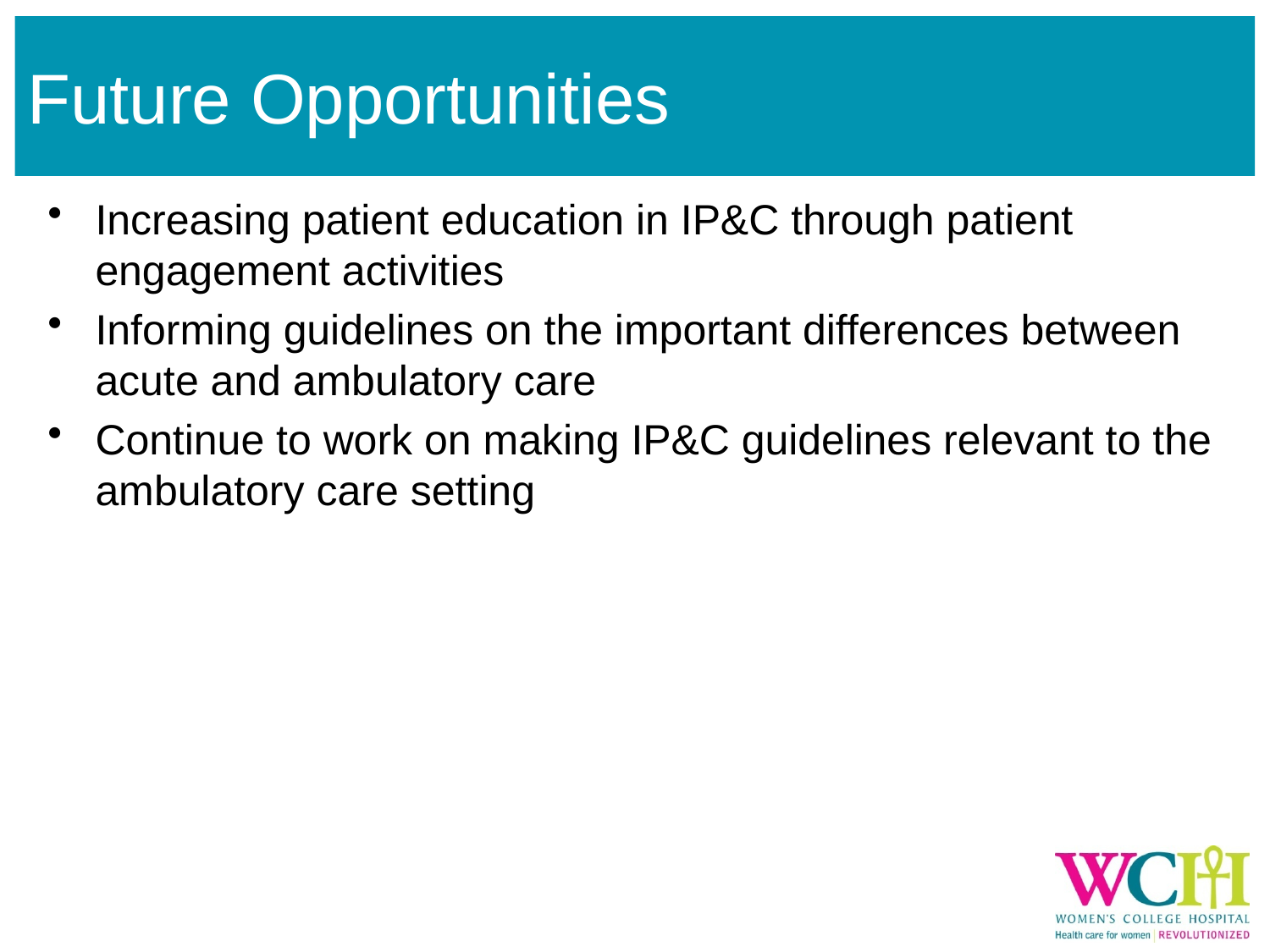

# Future Opportunities
Increasing patient education in IP&C through patient engagement activities
Informing guidelines on the important differences between acute and ambulatory care
Continue to work on making IP&C guidelines relevant to the ambulatory care setting